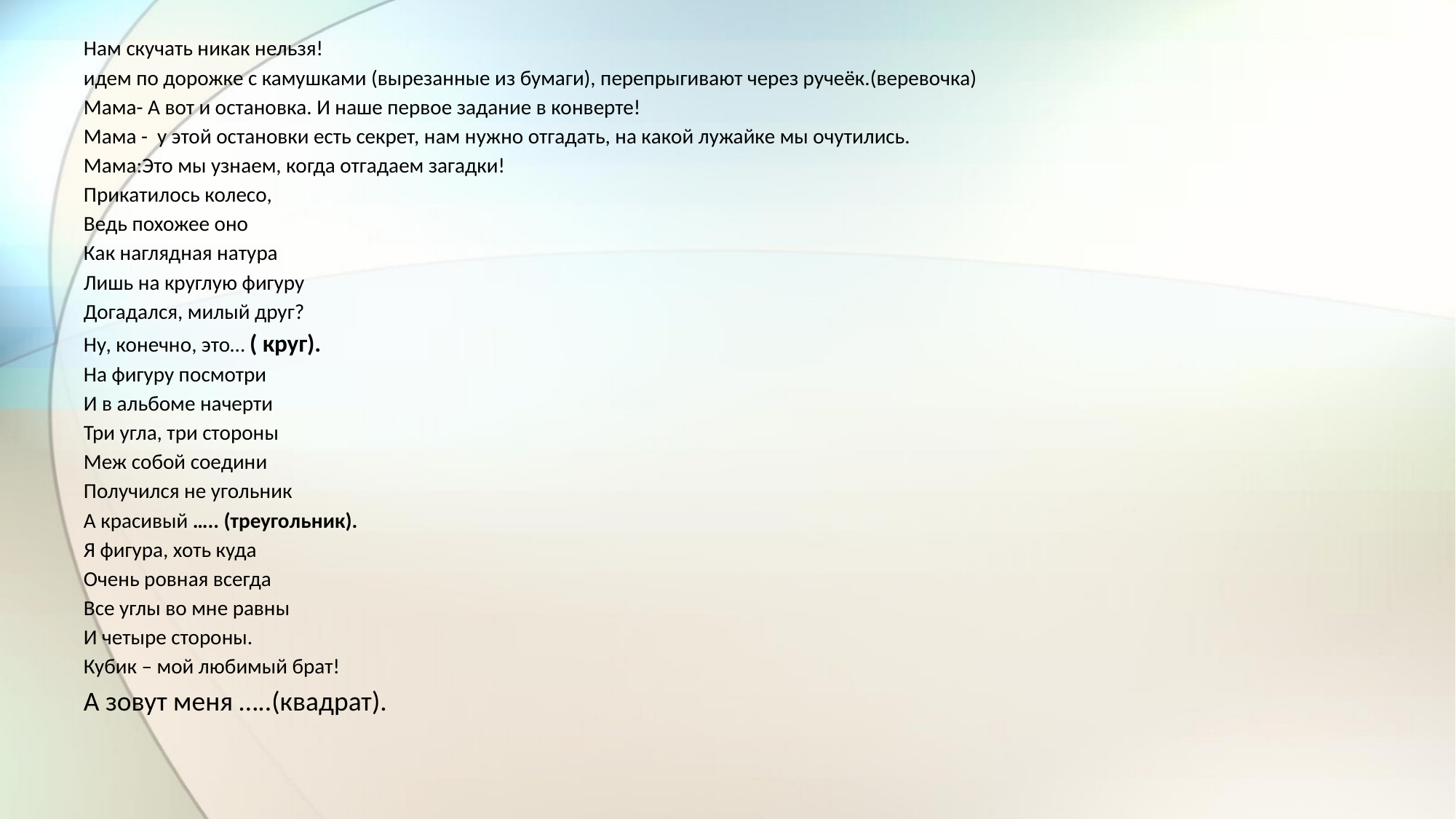

Нам скучать никак нельзя!
идем по дорожке с камушками (вырезанные из бумаги), перепрыгивают через ручеёк.(веревочка)
Мама- А вот и остановка. И наше первое задание в конверте!
Мама -  у этой остановки есть секрет, нам нужно отгадать, на какой лужайке мы очутились.
Мама:Это мы узнаем, когда отгадаем загадки!
Прикатилось колесо,
Ведь похожее оно
Как наглядная натура
Лишь на круглую фигуру
Догадался, милый друг?
Ну, конечно, это… ( круг).
На фигуру посмотри
И в альбоме начерти
Три угла, три стороны
Меж собой соедини
Получился не угольник
А красивый ….. (треугольник).
Я фигура, хоть куда
Очень ровная всегда
Все углы во мне равны
И четыре стороны.
Кубик – мой любимый брат!
А зовут меня …..(квадрат).